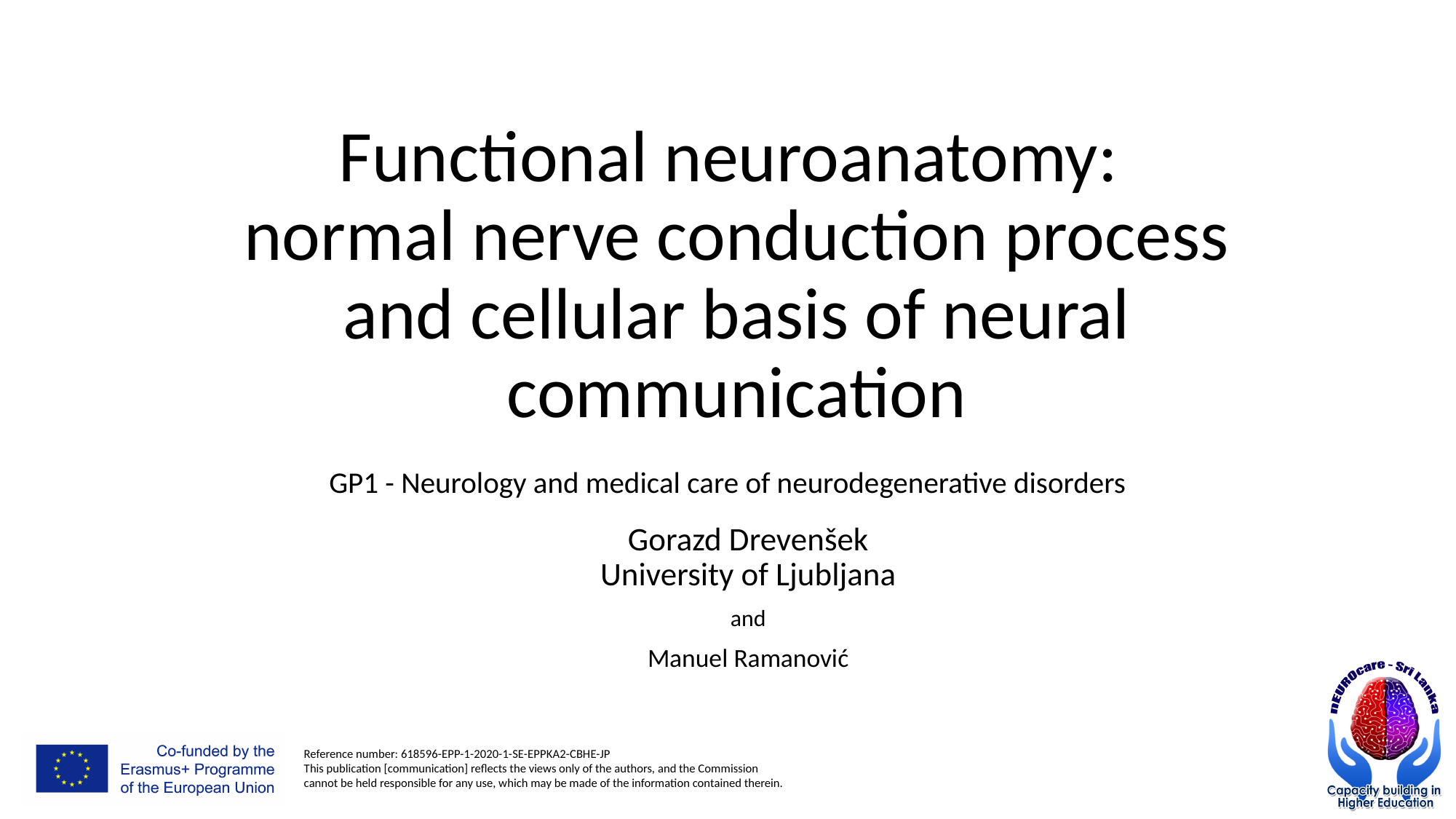

# Functional neuroanatomy: normal nerve conduction process and cellular basis of neural communication
GP1 - Neurology and medical care of neurodegenerative disorders
Gorazd Drevenšek
University of Ljubljana
and
Manuel Ramanović